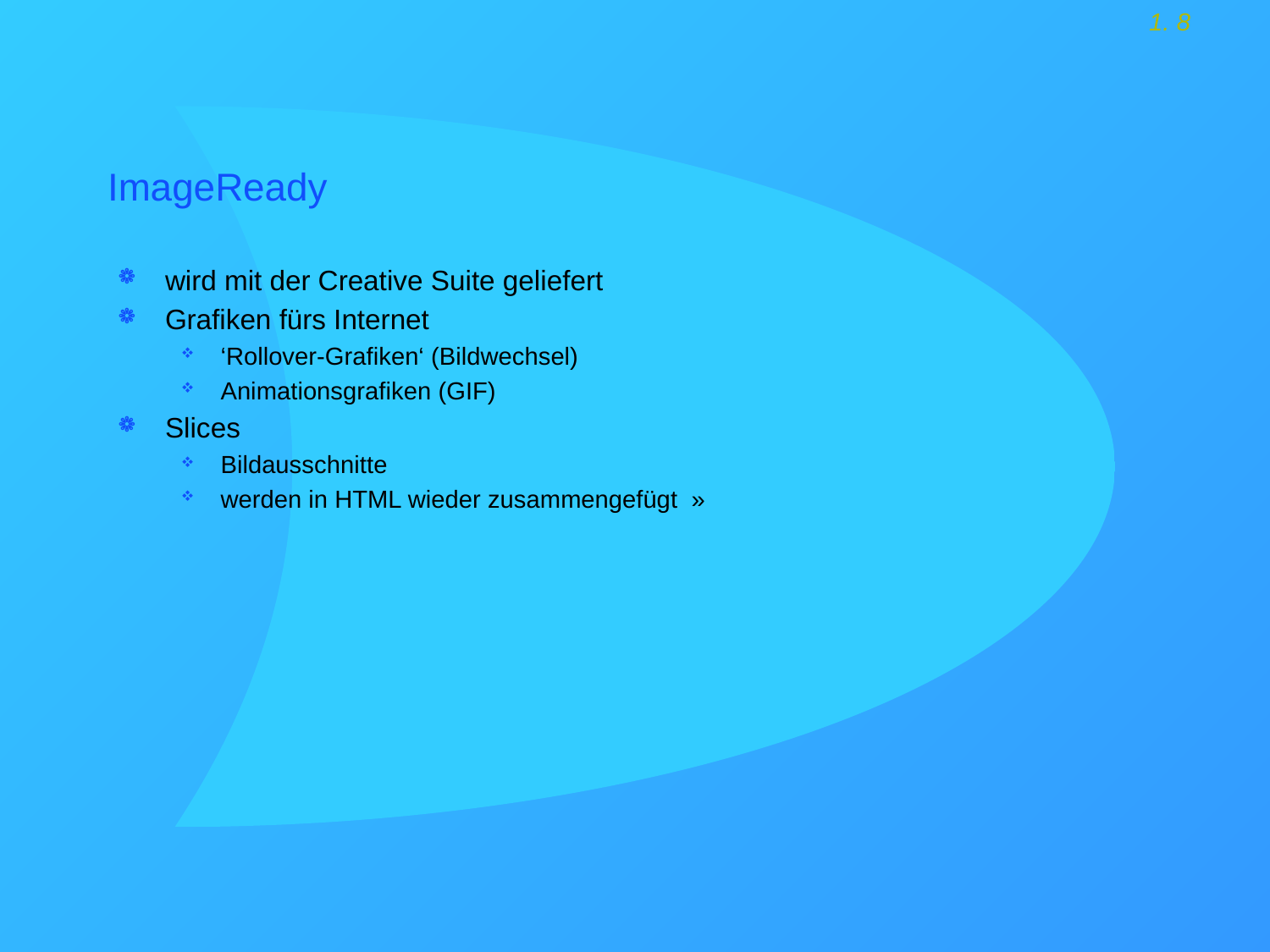

# ImageReady
wird mit der Creative Suite geliefert
Grafiken fürs Internet
‘Rollover-Grafiken‘ (Bildwechsel)
Animationsgrafiken (GIF)
Slices
Bildausschnitte
werden in HTML wieder zusammengefügt  »